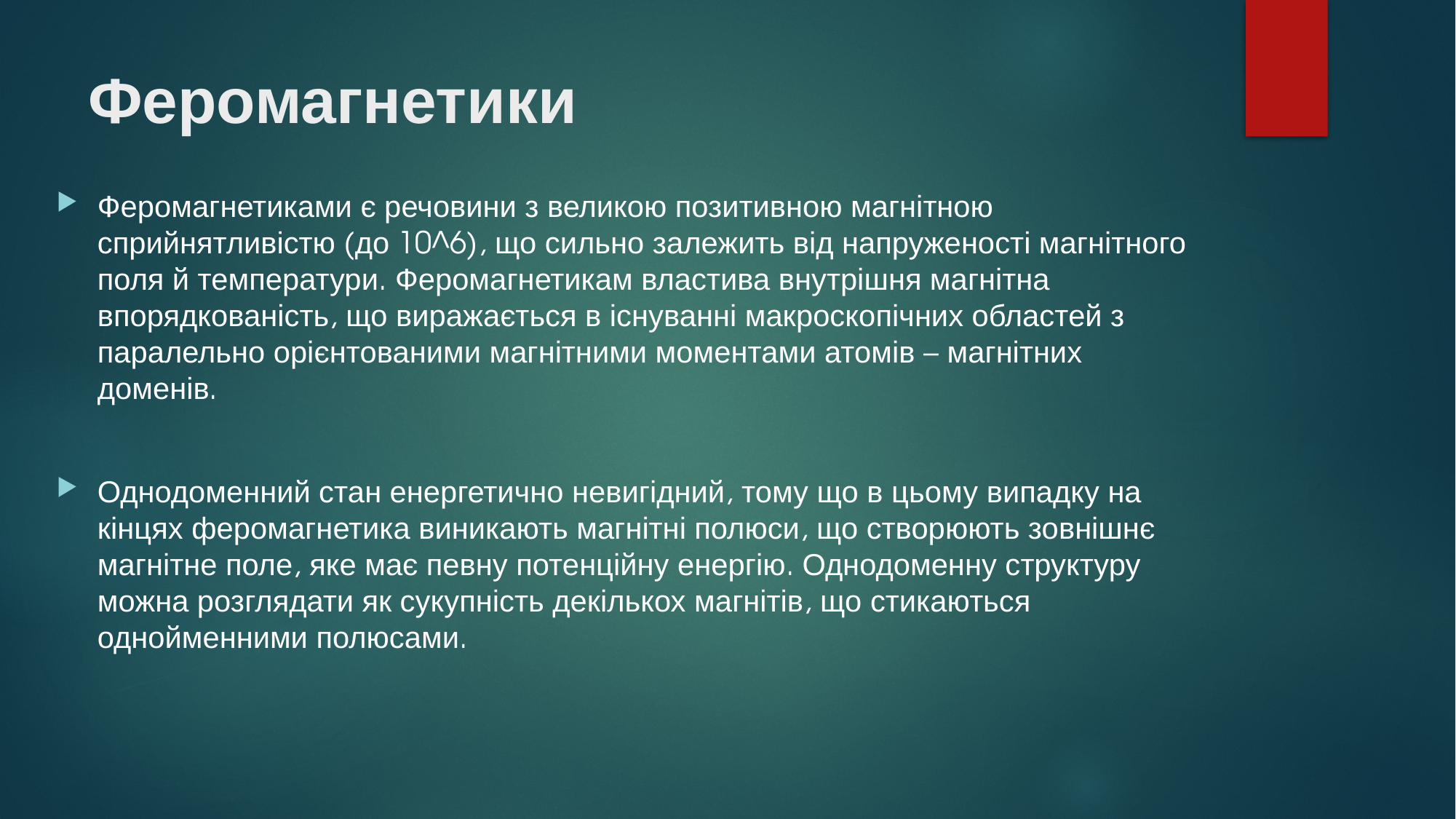

# Феромагнетики
Феромагнетиками є речовини з великою позитивною магнітною сприйнятливістю (до 10^6), що сильно залежить від напруженості магнітного поля й температури. Феромагнетикам властива внутрішня магнітна впорядкованість, що виражається в існуванні макроскопічних областей з паралельно орієнтованими магнітними моментами атомів – магнітних доменів.

Однодоменний стан енергетично невигідний, тому що в цьому випадку на кінцях феромагнетика виникають магнітні полюси, що створюють зовнішнє магнітне поле, яке має певну потенційну енергію. Однодоменну структуру можна розглядати як сукупність декількох магнітів, що стикаються однойменними полюсами.